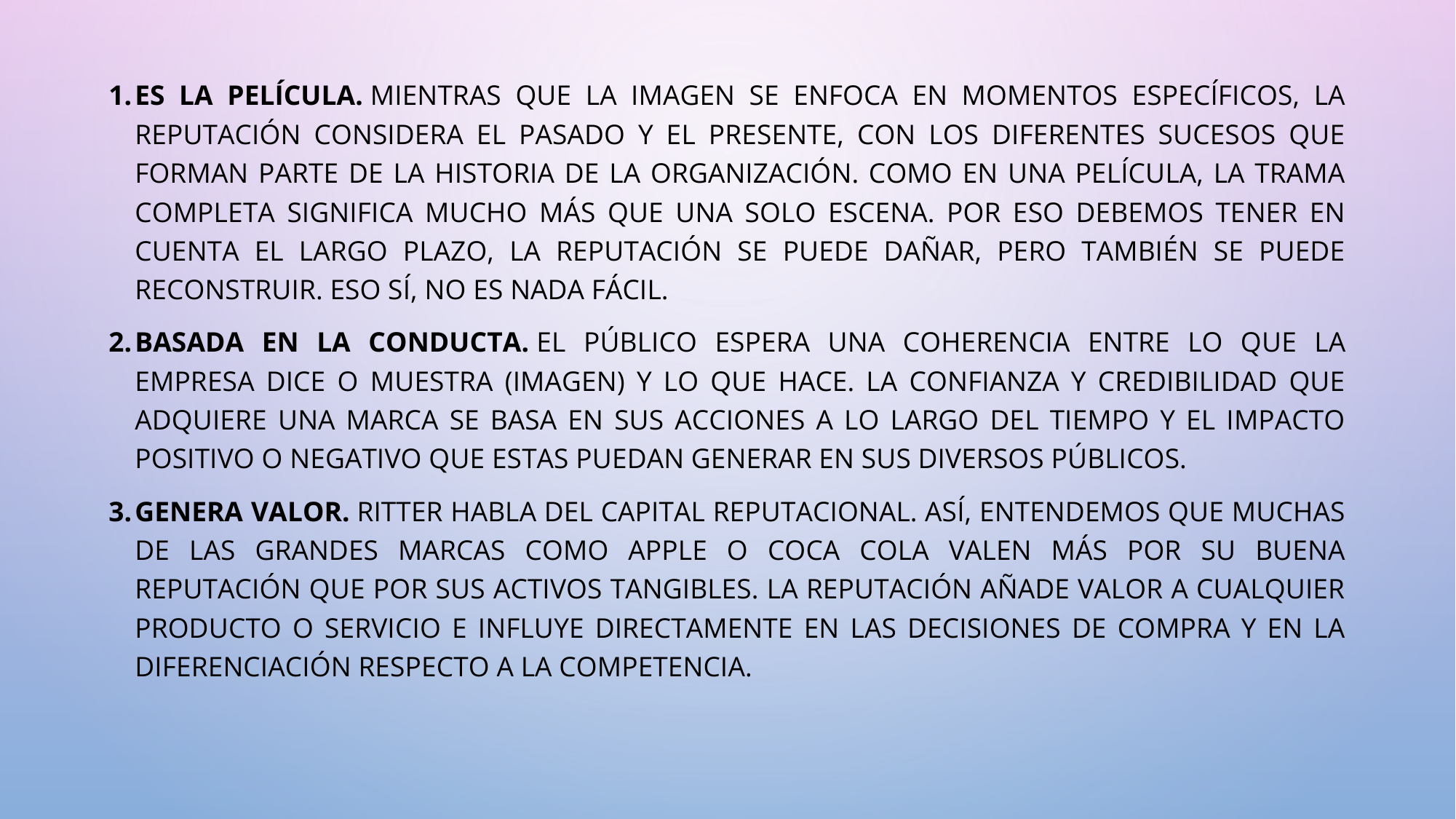

Es la película. Mientras que la imagen se enfoca en momentos específicos, la reputación considera el pasado y el presente, con los diferentes sucesos que forman parte de la historia de la organización. Como en una película, la trama completa significa mucho más que una solo escena. Por eso debemos tener en cuenta el largo plazo, la reputación se puede dañar, pero también se puede reconstruir. Eso sí, no es nada fácil.
Basada en la conducta. El público espera una coherencia entre lo que la empresa dice o muestra (imagen) y lo que hace. La confianza y credibilidad que adquiere una marca se basa en sus acciones a lo largo del tiempo y el impacto positivo o negativo que estas puedan generar en sus diversos públicos.
Genera valor. Ritter habla del capital reputacional. Así, entendemos que muchas de las grandes marcas como Apple o Coca Cola valen más por su buena reputación que por sus activos tangibles. La reputación añade valor a cualquier producto o servicio e influye directamente en las decisiones de compra y en la diferenciación respecto a la competencia.